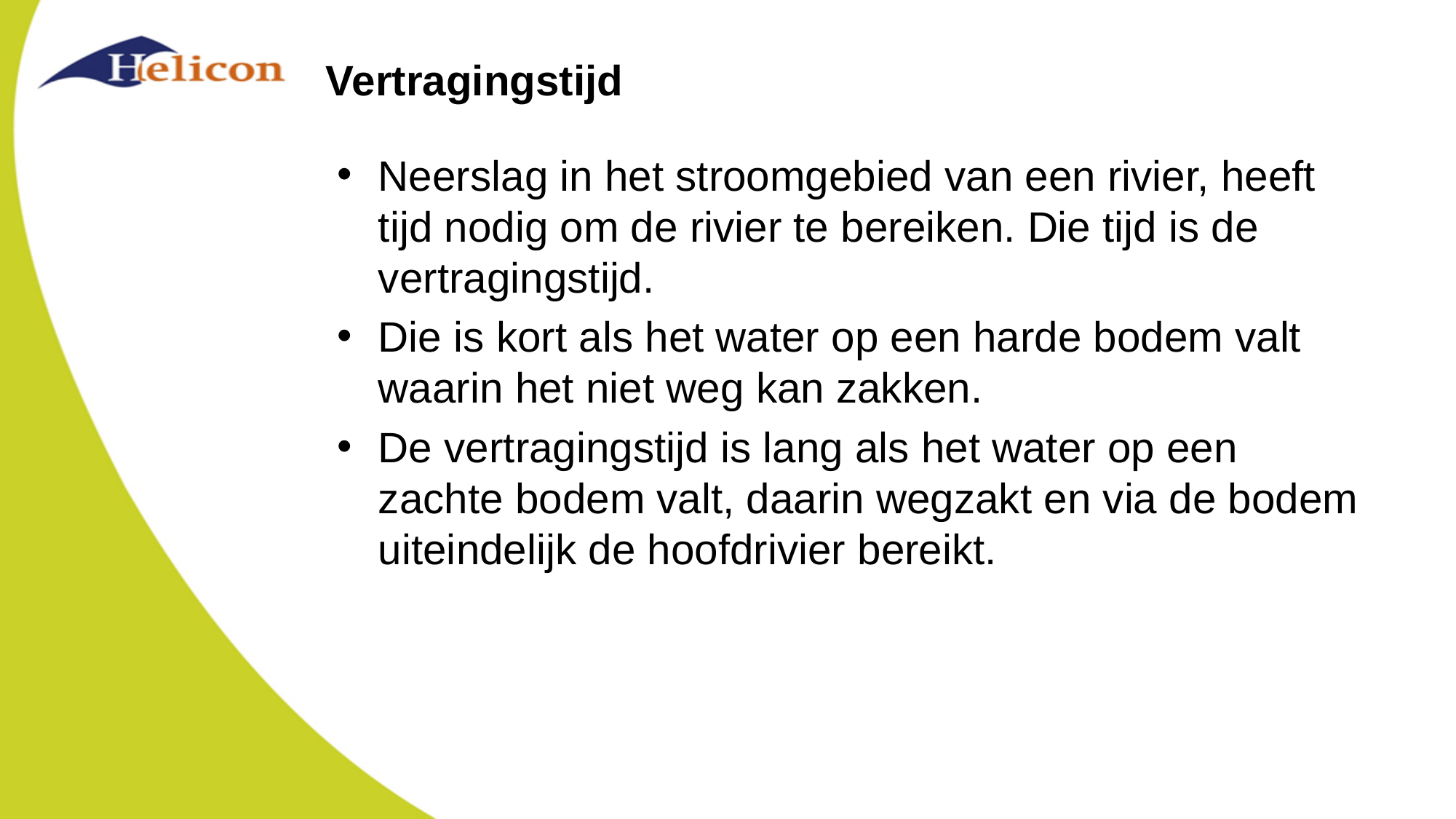

# Vertragingstijd
Neerslag in het stroomgebied van een rivier, heeft tijd nodig om de rivier te bereiken. Die tijd is de vertragingstijd.
Die is kort als het water op een harde bodem valt waarin het niet weg kan zakken.
De vertragingstijd is lang als het water op een zachte bodem valt, daarin wegzakt en via de bodem uiteindelijk de hoofdrivier bereikt.